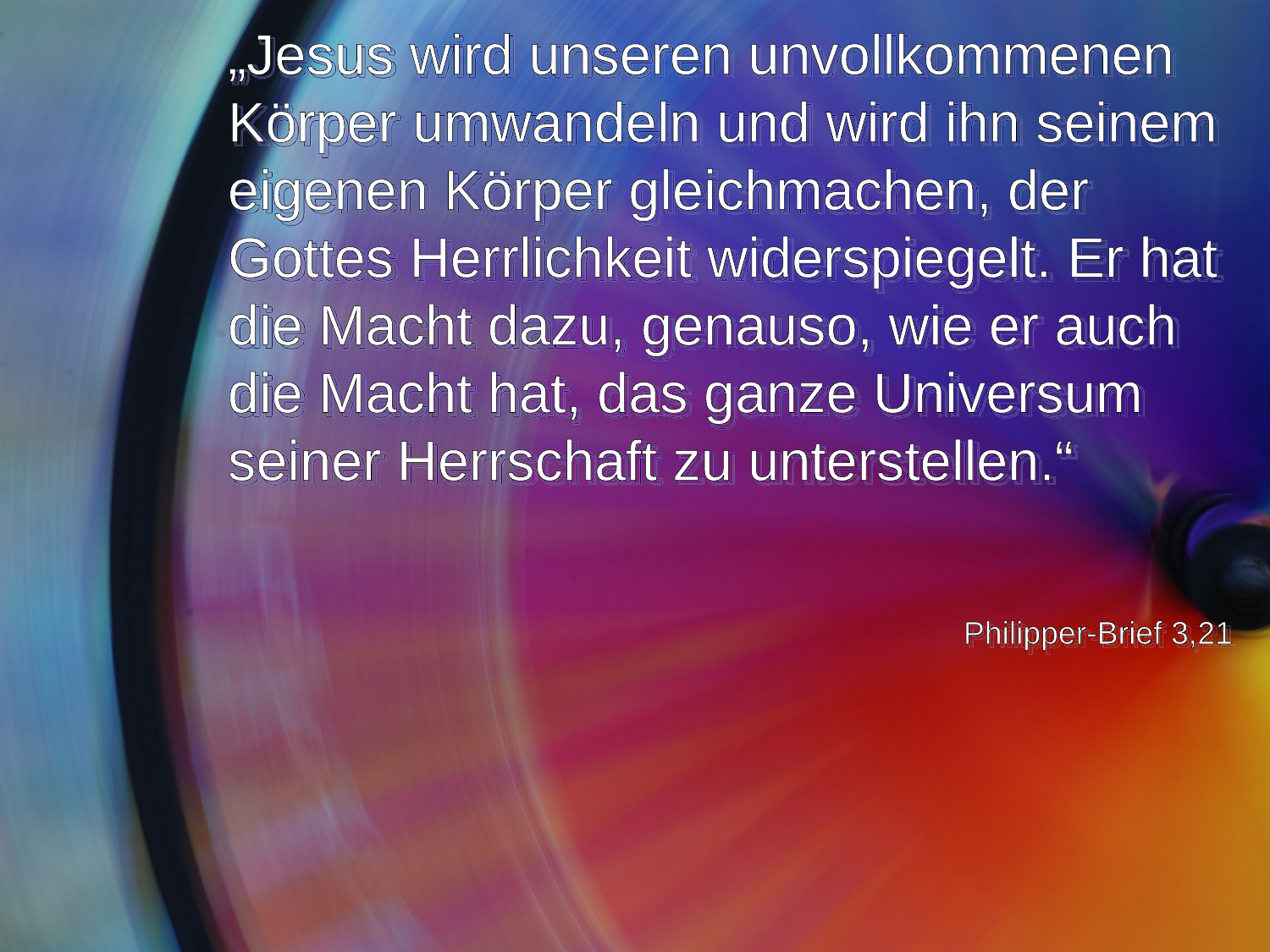

# „Jesus wird unseren unvollkommenen Körper umwandeln und wird ihn seinem eigenen Körper gleichmachen, der Gottes Herrlichkeit widerspiegelt. Er hat die Macht dazu, genauso, wie er auch die Macht hat, das ganze Universum seiner Herrschaft zu unterstellen.“
Philipper-Brief 3,21